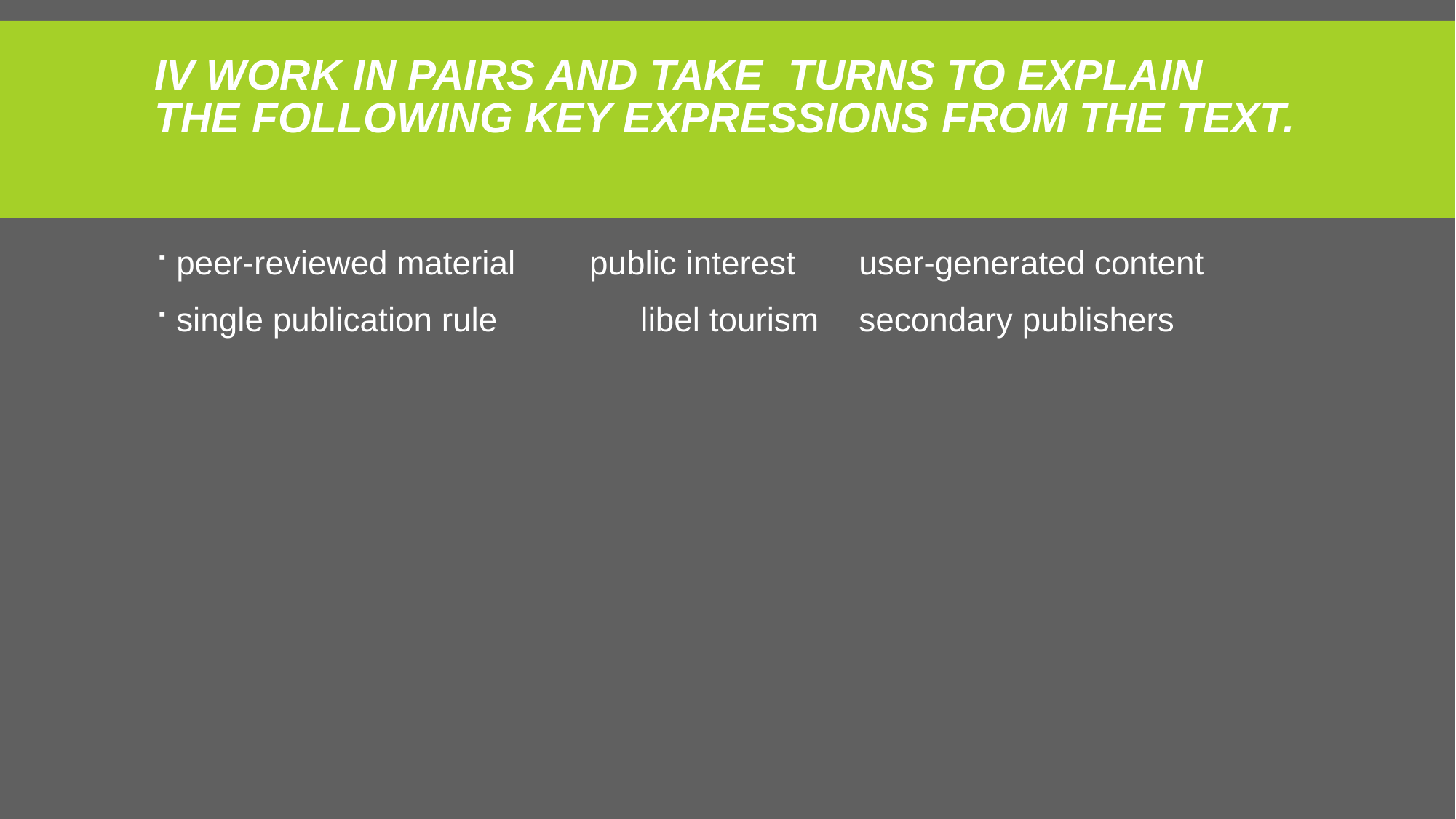

# IV Work in pairs and take  turns to explain the following key expressions from the text.
peer-reviewed material        public interest 	   user-generated content
single publication rule 	   libel tourism 	   secondary publishers